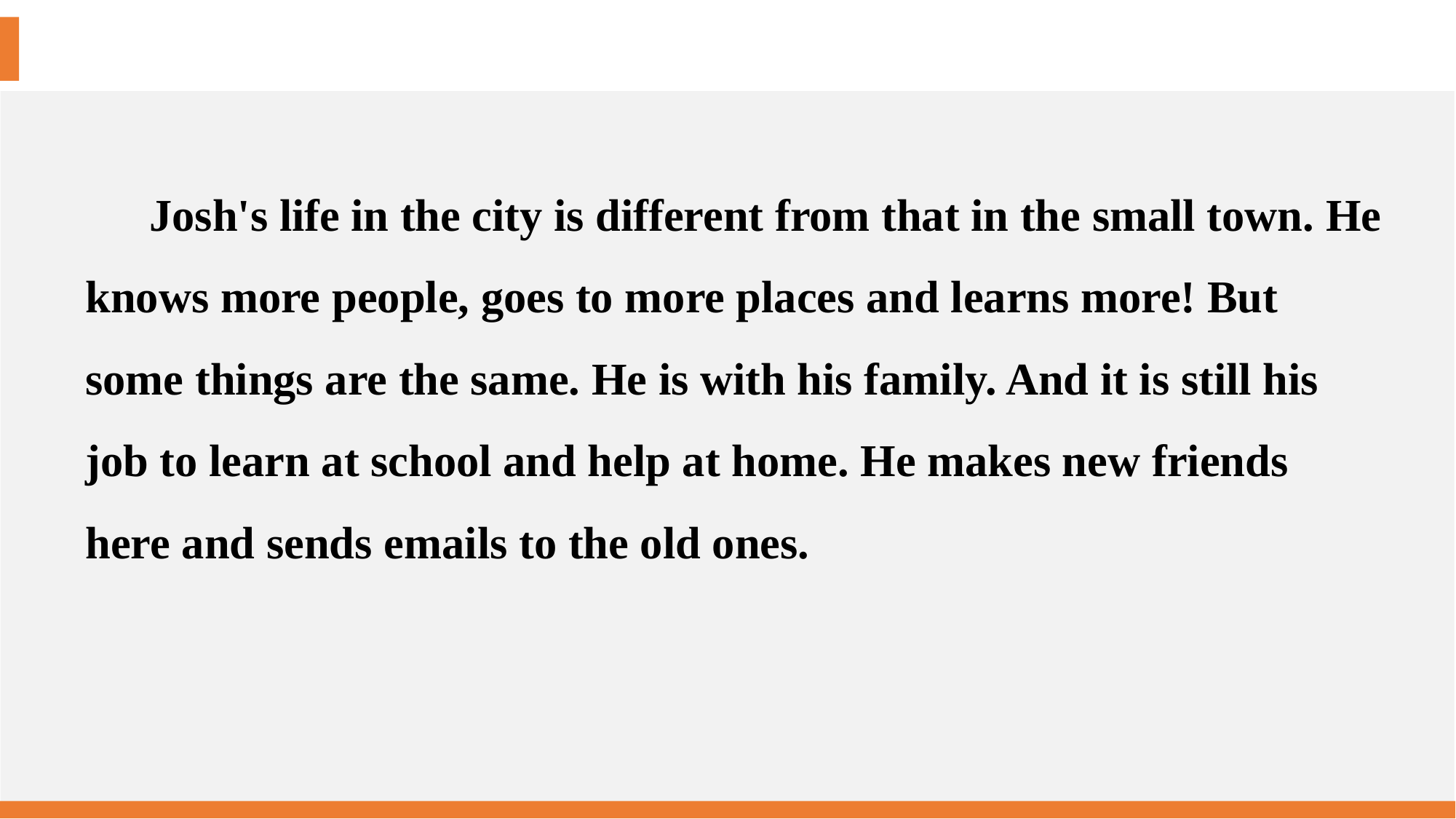

Josh's life in the city is different from that in the small town. He knows more people, goes to more places and learns more! But some things are the same. He is with his family. And it is still his job to learn at school and help at home. He makes new friends here and sends e­mails to the old ones.